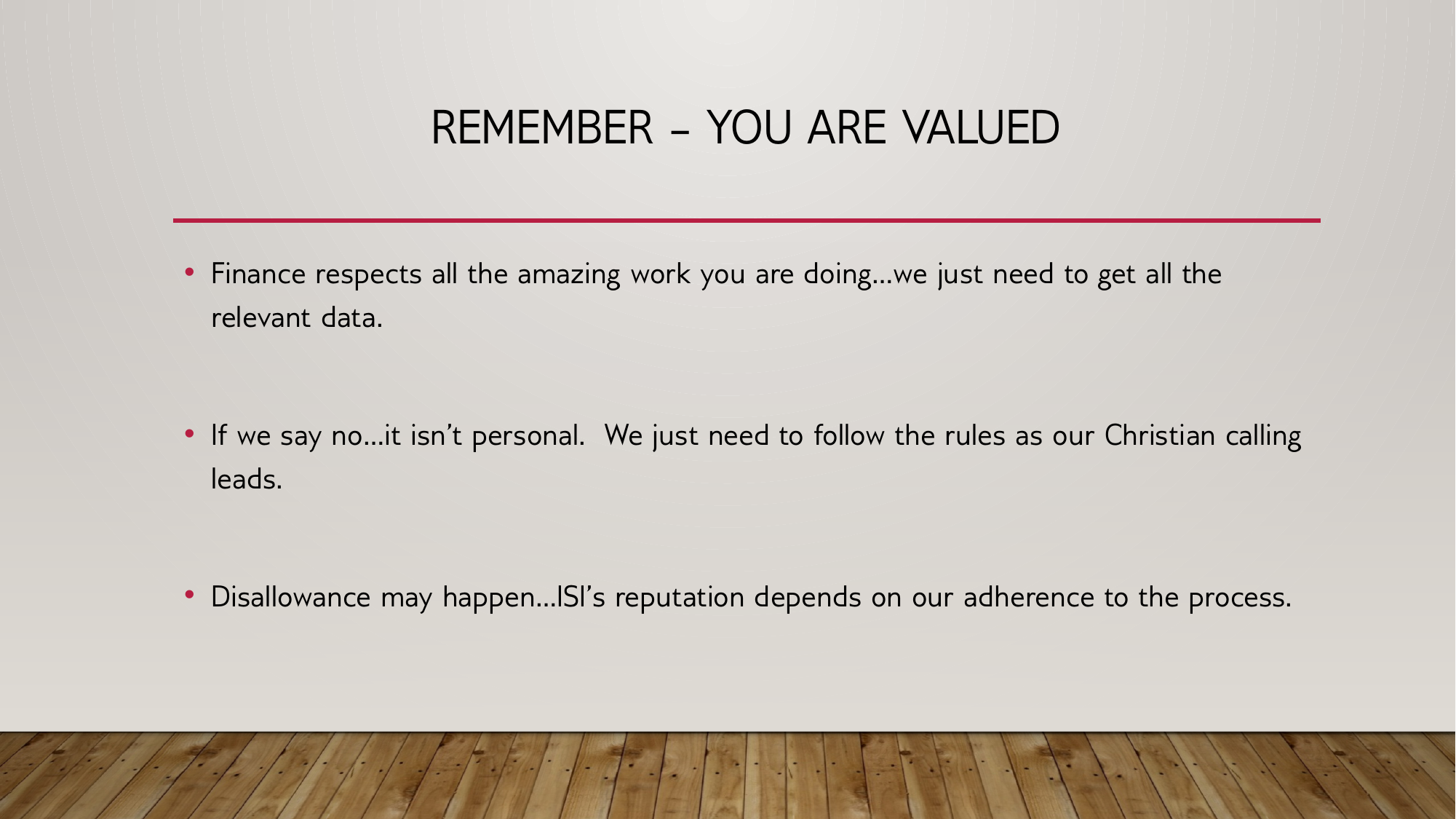

# Remember – You Are Valued
Finance respects all the amazing work you are doing…we just need to get all the relevant data.

If we say no…it isn’t personal.  We just need to follow the rules as our Christian calling leads.

Disallowance may happen…ISI’s reputation depends on our adherence to the process.